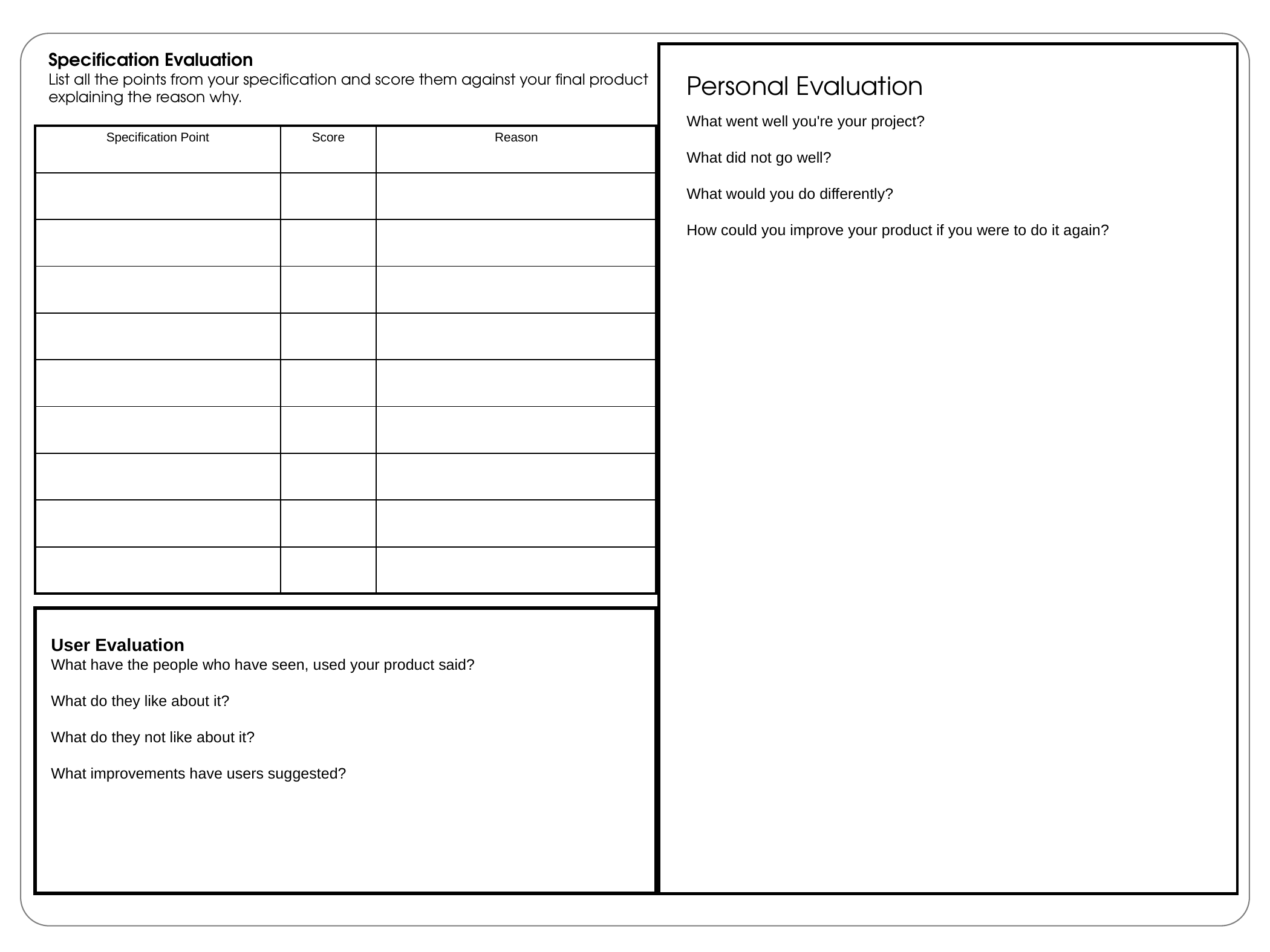

Specification Evaluation
List all the points from your specification and score them against your final product explaining the reason why.

Personal Evaluation
What went well you're your project?

What did not go well?

What would you do differently?

How could you improve your product if you were to do it again?
| Specification Point | Score | Reason |
| --- | --- | --- |
|  |  |  |
|  |  |  |
|  |  |  |
|  |  |  |
|  |  |  |
|  |  |  |
|  |  |  |
|  |  |  |
|  |  |  |

User Evaluation
What have the people who have seen, used your product said?

What do they like about it?

What do they not like about it?

What improvements have users suggested?